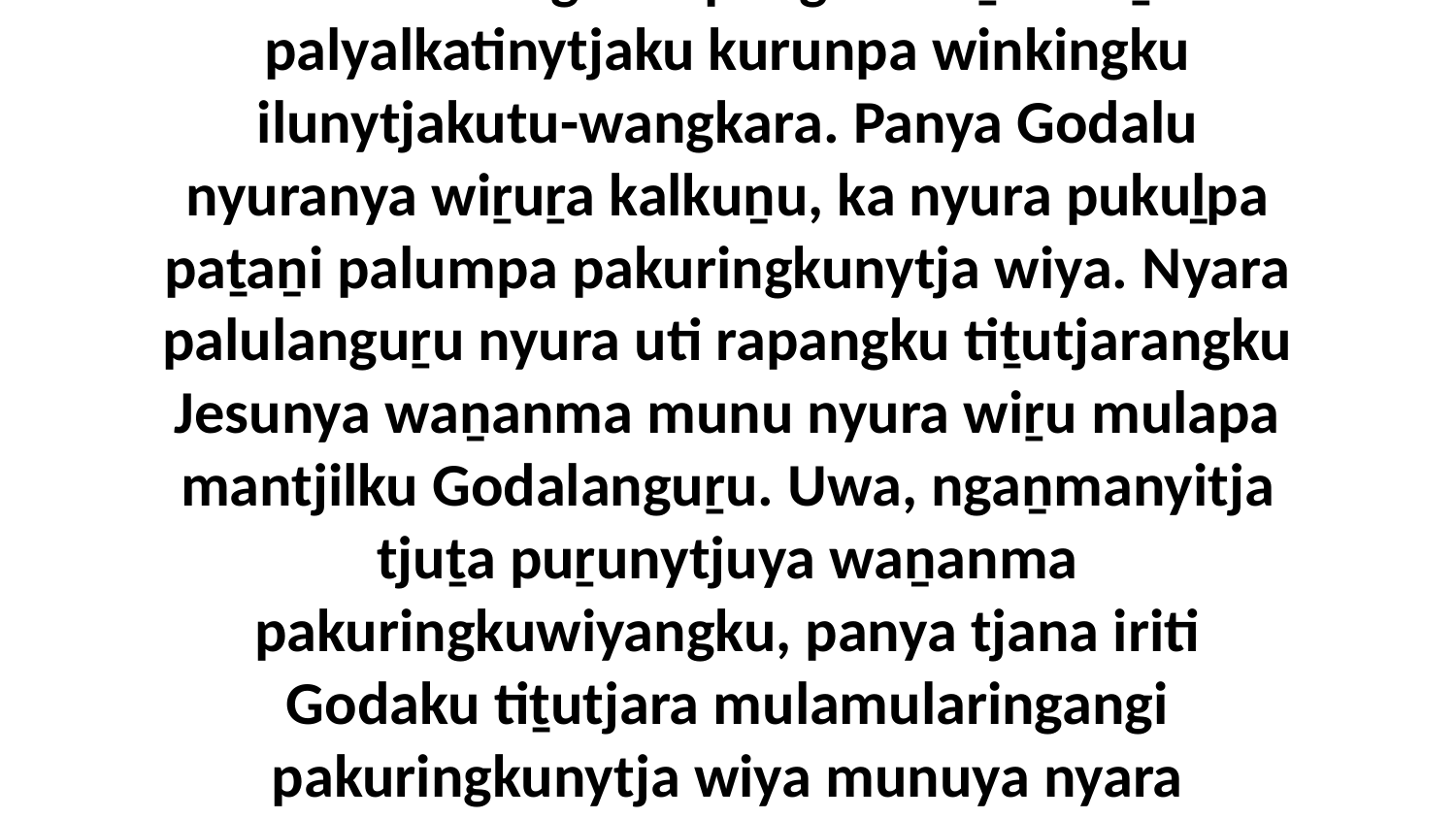

11-12 Palu ngayulu mukuringanyi nyura uwankarangku rapangku waṟka wiṟu palyalkatinytjaku kurunpa winkingku ilunytjakutu-wangkara. Panya Godalu nyuranya wiṟuṟa kalkuṉu, ka nyura pukuḻpa paṯaṉi palumpa pakuringkunytja wiya. Nyara palulanguṟu nyura uti rapangku tiṯutjarangku Jesunya waṉanma munu nyura wiṟu mulapa mantjilku Godalanguṟu. Uwa, ngaṉmanyitja tjuṯa puṟunytjuya waṉanma pakuringkuwiyangku, panya tjana iriti Godaku tiṯutjara mulamularingangi pakuringkunytja wiya munuya nyara palulanguṟulta kuwari mantjini kalkuntja panya palunya.